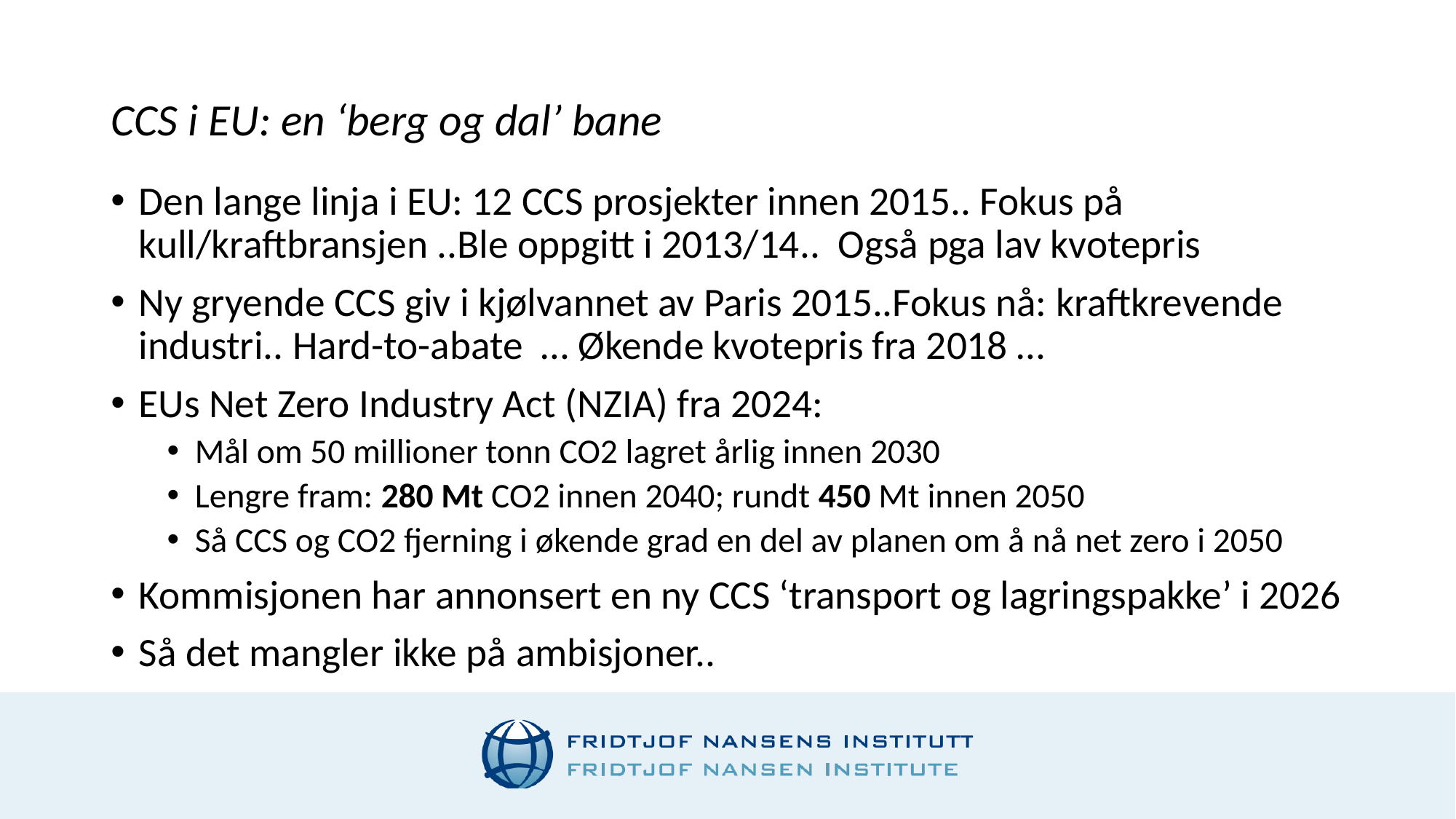

# CCS i EU: en ‘berg og dal’ bane
Den lange linja i EU: 12 CCS prosjekter innen 2015.. Fokus på kull/kraftbransjen ..Ble oppgitt i 2013/14..  Også pga lav kvotepris
Ny gryende CCS giv i kjølvannet av Paris 2015..Fokus nå: kraftkrevende industri.. Hard-to-abate  … Økende kvotepris fra 2018 …
EUs Net Zero Industry Act (NZIA) fra 2024:
Mål om 50 millioner tonn CO2 lagret årlig innen 2030
Lengre fram: 280 Mt CO2 innen 2040; rundt 450 Mt innen 2050
Så CCS og CO2 fjerning i økende grad en del av planen om å nå net zero i 2050
Kommisjonen har annonsert en ny CCS ‘transport og lagringspakke’ i 2026
Så det mangler ikke på ambisjoner..